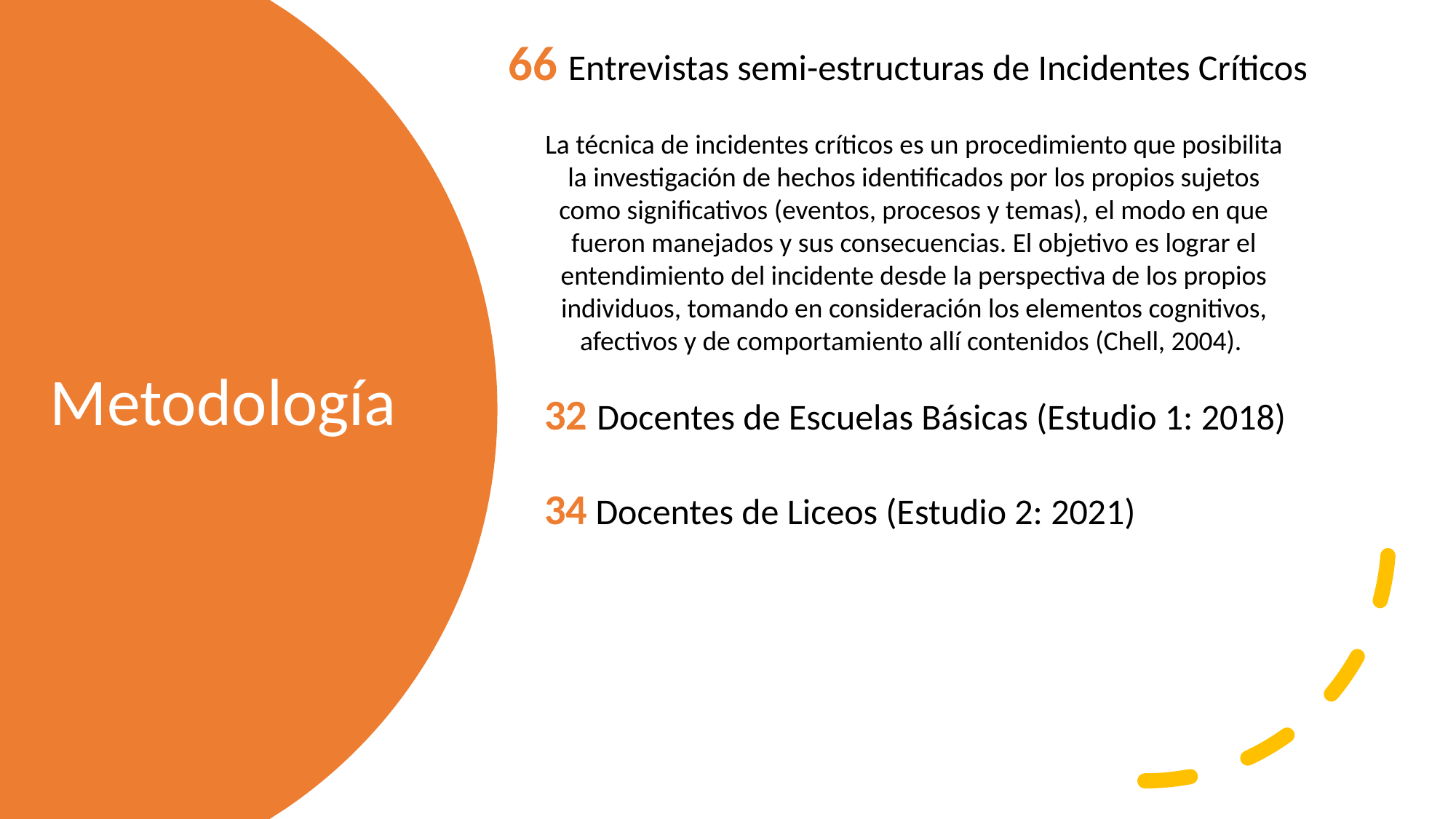

66 Entrevistas semi-estructuras de Incidentes Críticos

La técnica de incidentes críticos es un procedimiento que posibilita la investigación de hechos identificados por los propios sujetos como significativos (eventos, procesos y temas), el modo en que fueron manejados y sus consecuencias. El objetivo es lograr el entendimiento del incidente desde la perspectiva de los propios individuos, tomando en consideración los elementos cognitivos, afectivos y de comportamiento allí contenidos (Chell, 2004).
# Metodología

32 Docentes de Escuelas Básicas (Estudio 1: 2018)

34 Docentes de Liceos (Estudio 2: 2021)